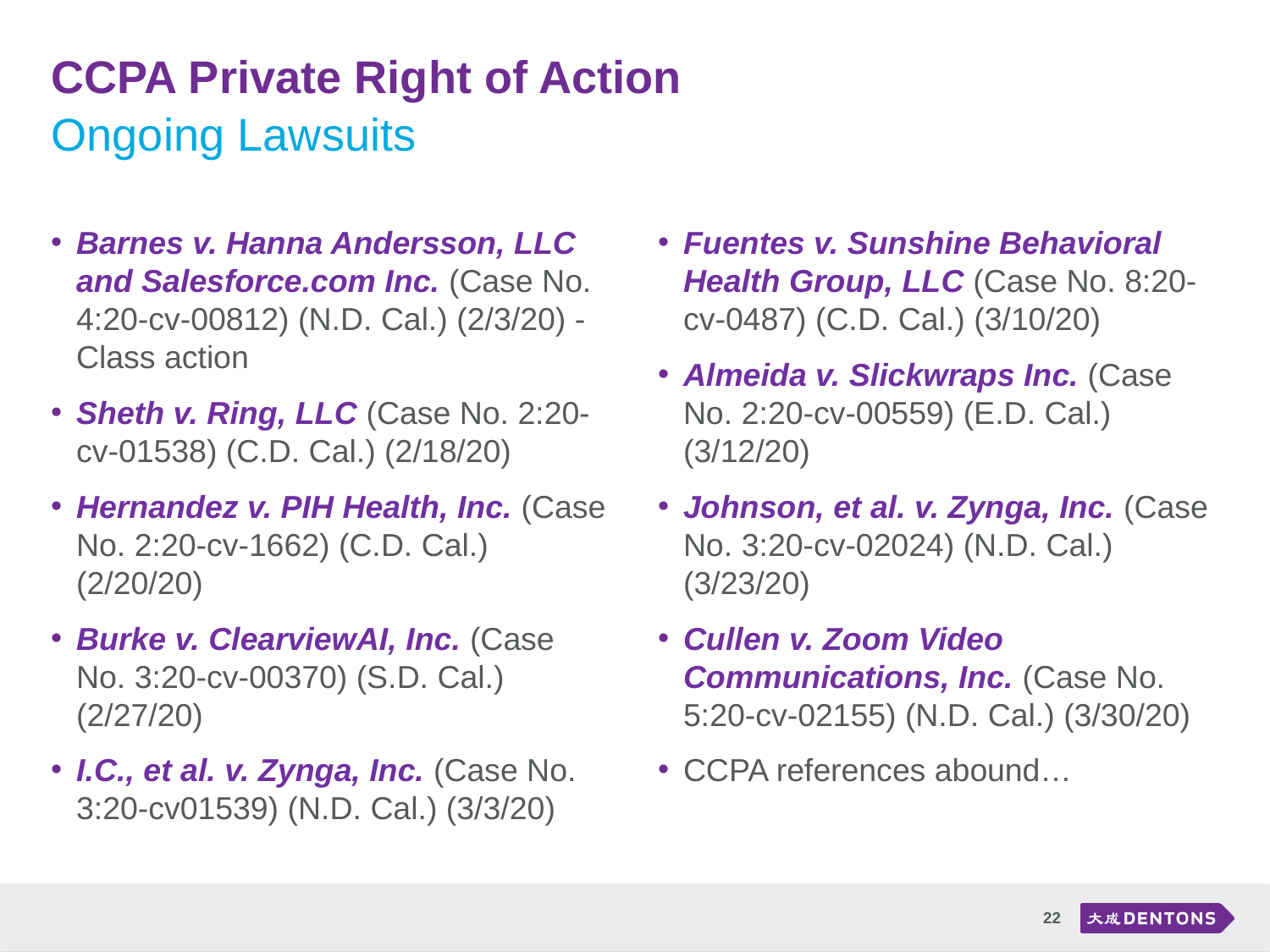

# CCPA Private Right of Action
Ongoing Lawsuits
Barnes v. Hanna Andersson, LLC and Salesforce.com Inc. (Case No. 4:20-cv-00812) (N.D. Cal.) (2/3/20) - Class action
Sheth v. Ring, LLC (Case No. 2:20-cv-01538) (C.D. Cal.) (2/18/20)
Hernandez v. PIH Health, Inc. (Case No. 2:20-cv-1662) (C.D. Cal.) (2/20/20)
Burke v. ClearviewAI, Inc. (Case No. 3:20-cv-00370) (S.D. Cal.) (2/27/20)
I.C., et al. v. Zynga, Inc. (Case No. 3:20-cv01539) (N.D. Cal.) (3/3/20)
Fuentes v. Sunshine Behavioral Health Group, LLC (Case No. 8:20-cv-0487) (C.D. Cal.) (3/10/20)
Almeida v. Slickwraps Inc. (Case No. 2:20-cv-00559) (E.D. Cal.) (3/12/20)
Johnson, et al. v. Zynga, Inc. (Case No. 3:20-cv-02024) (N.D. Cal.) (3/23/20)
Cullen v. Zoom Video Communications, Inc. (Case No. 5:20-cv-02155) (N.D. Cal.) (3/30/20)
CCPA references abound…

22